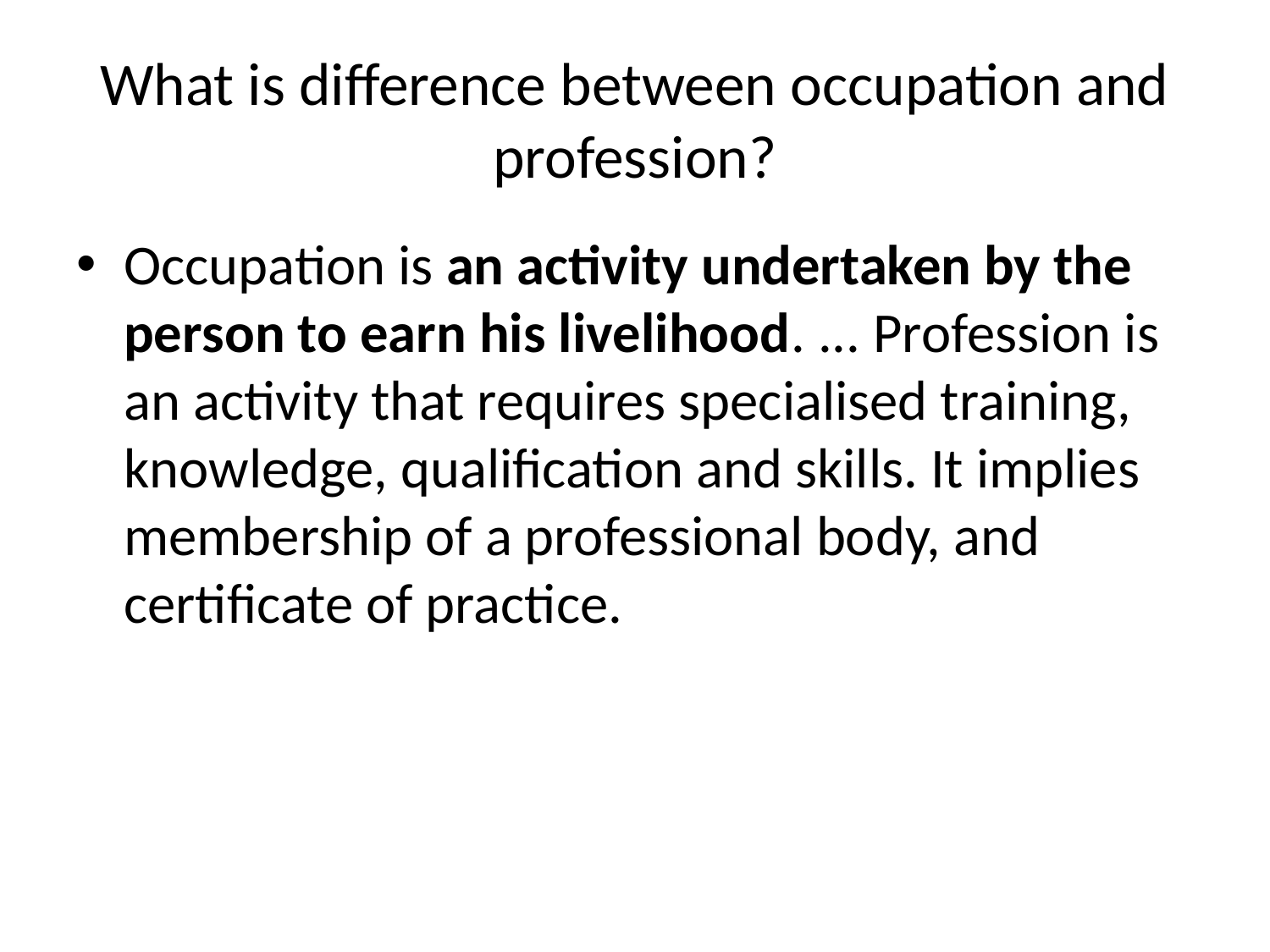

# What is difference between occupation and profession?
Occupation is an activity undertaken by the person to earn his livelihood. ... Profession is an activity that requires specialised training, knowledge, qualification and skills. It implies membership of a professional body, and certificate of practice.